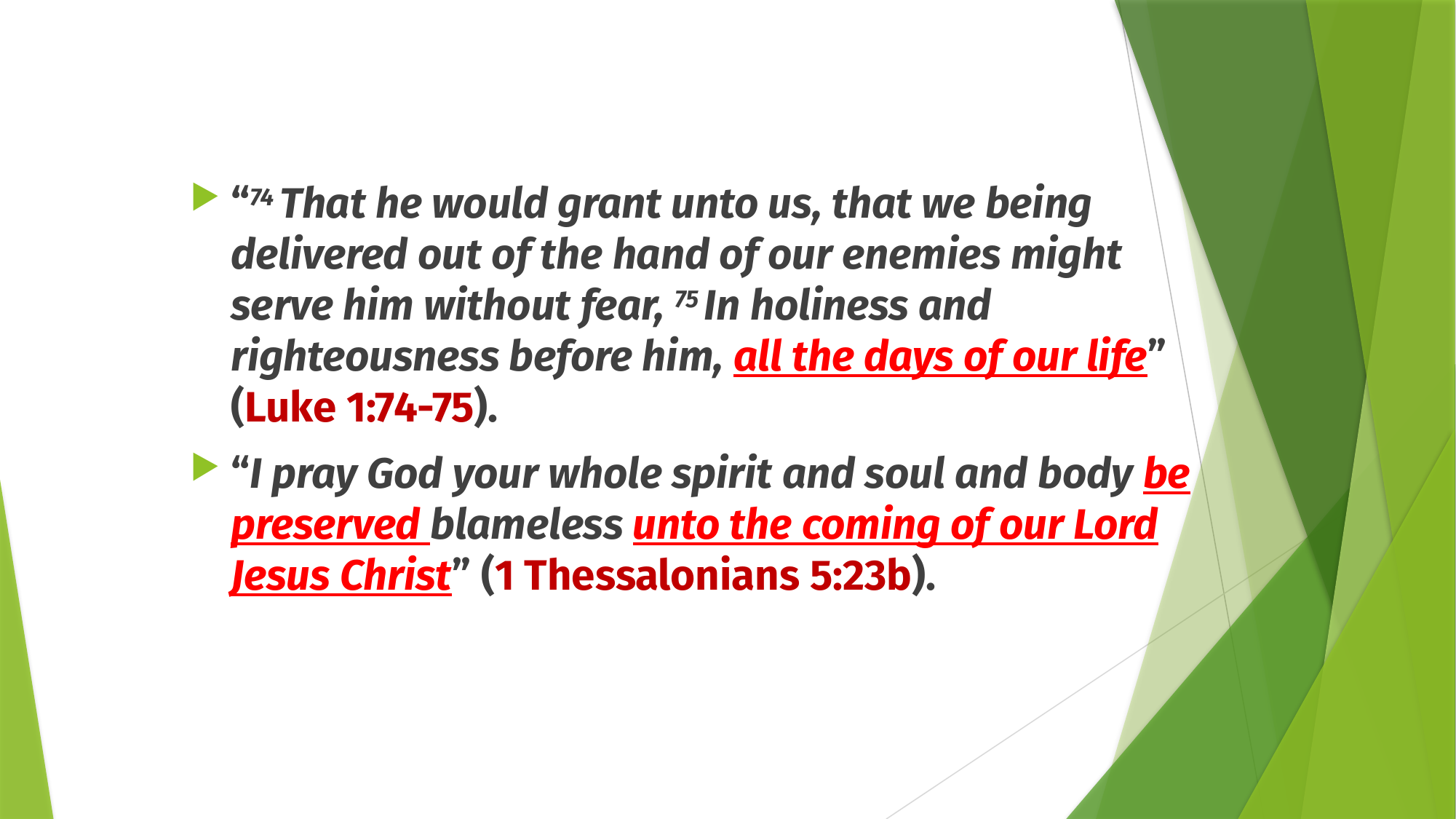

“74 That he would grant unto us, that we being delivered out of the hand of our enemies might serve him without fear, 75 In holiness and righteousness before him, all the days of our life” (Luke 1:74-75).
“I pray God your whole spirit and soul and body be preserved blameless unto the coming of our Lord Jesus Christ” (1 Thessalonians 5:23b).